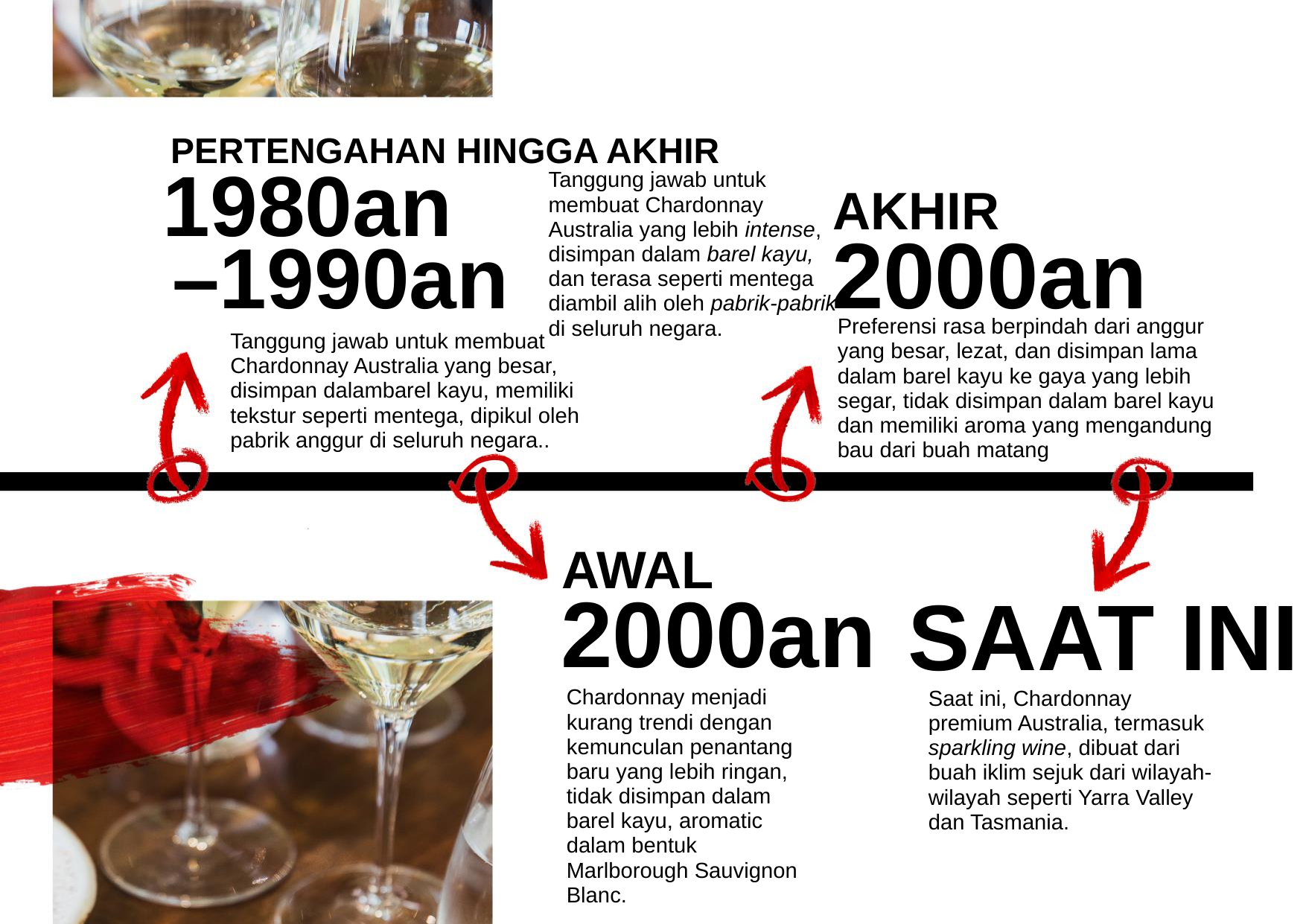

PERTENGAHAN HINGGA AKHIR
Tanggung jawab untuk membuat Chardonnay Australia yang lebih intense, disimpan dalam barel kayu, dan terasa seperti mentega diambil alih oleh pabrik-pabrik di seluruh negara.
1980an
AKHIR
2000an
–1990an
Preferensi rasa berpindah dari anggur yang besar, lezat, dan disimpan lama dalam barel kayu ke gaya yang lebih segar, tidak disimpan dalam barel kayu dan memiliki aroma yang mengandung bau dari buah matang
Tanggung jawab untuk membuat Chardonnay Australia yang besar, disimpan dalambarel kayu, memiliki tekstur seperti mentega, dipikul oleh pabrik anggur di seluruh negara..
AWAL
2000an
SAAT INI
Chardonnay menjadi kurang trendi dengan kemunculan penantang baru yang lebih ringan, tidak disimpan dalam barel kayu, aromatic dalam bentuk Marlborough Sauvignon Blanc.
Saat ini, Chardonnay premium Australia, termasuk sparkling wine, dibuat dari buah iklim sejuk dari wilayah-wilayah seperti Yarra Valley dan Tasmania.